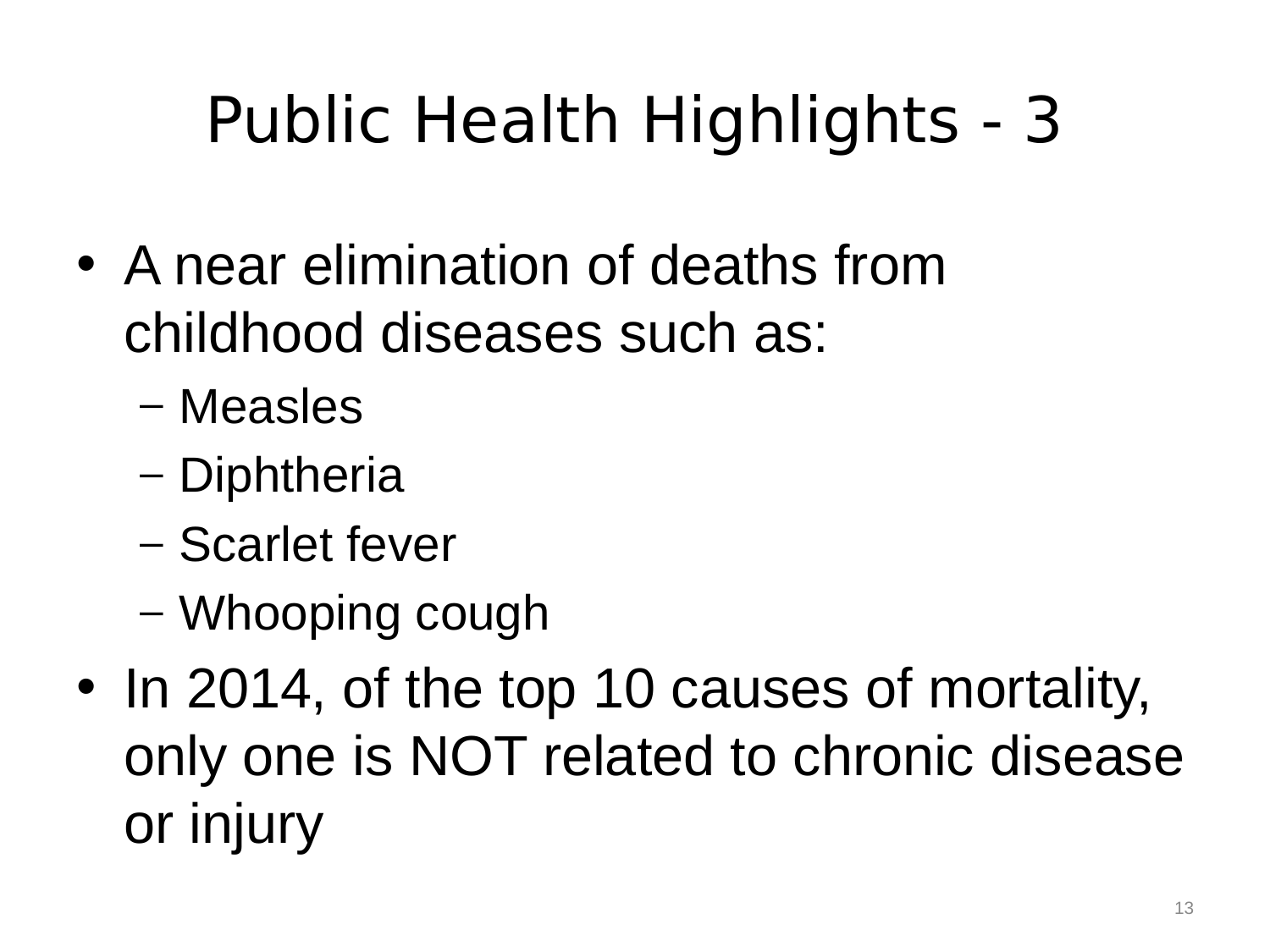

# Public Health Highlights - 3
A near elimination of deaths from childhood diseases such as:
Measles
Diphtheria
Scarlet fever
Whooping cough
In 2014, of the top 10 causes of mortality,
only one is NOT related to chronic disease or injury

13